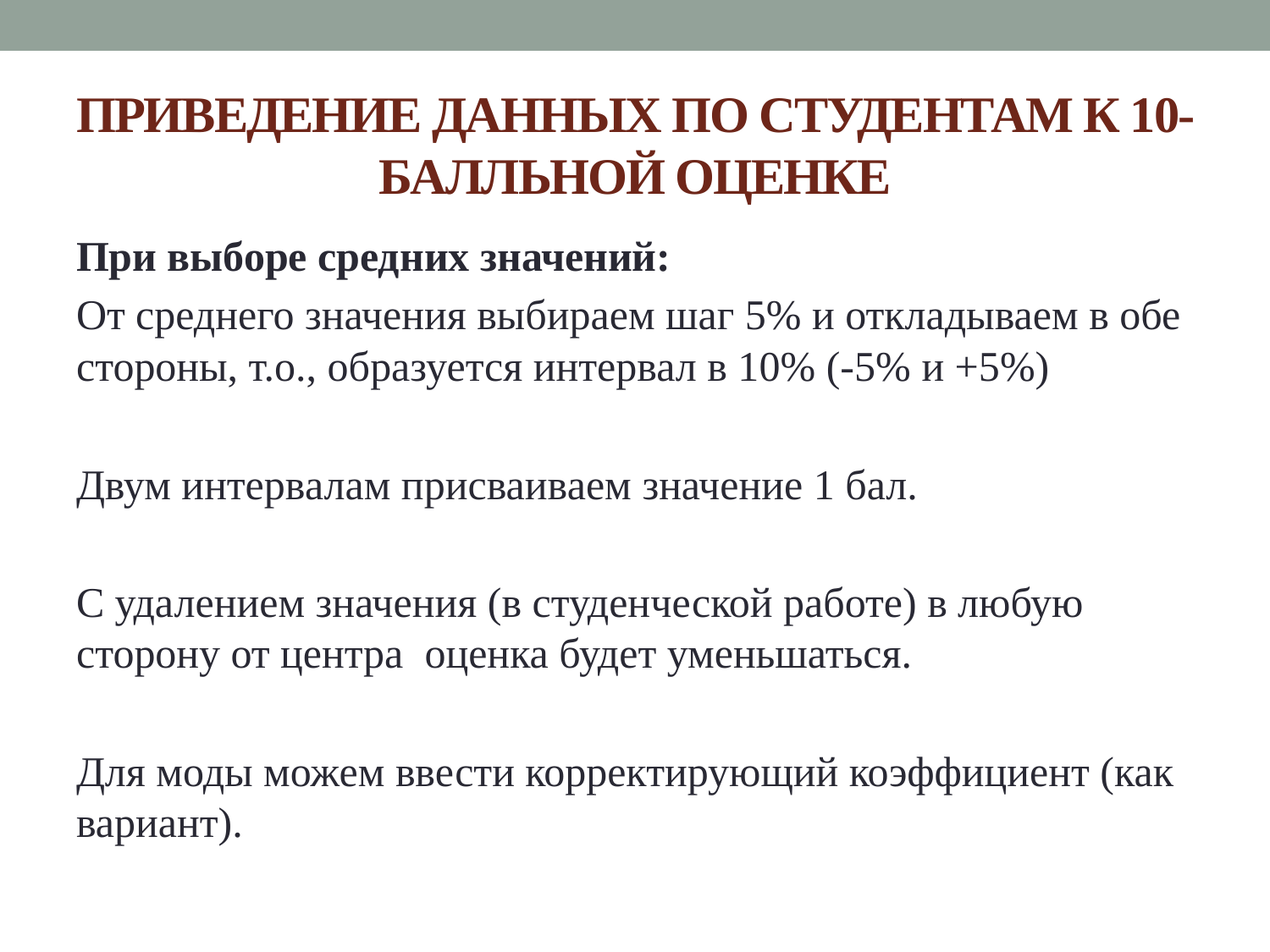

# Приведение данных по студентам к 10-балльной оценке
При выборе средних значений:
От среднего значения выбираем шаг 5% и откладываем в обе стороны, т.о., образуется интервал в 10% (-5% и +5%)

Двум интервалам присваиваем значение 1 бал.

С удалением значения (в студенческой работе) в любую сторону от центра  оценка будет уменьшаться.

Для моды можем ввести корректирующий коэффициент (как вариант).